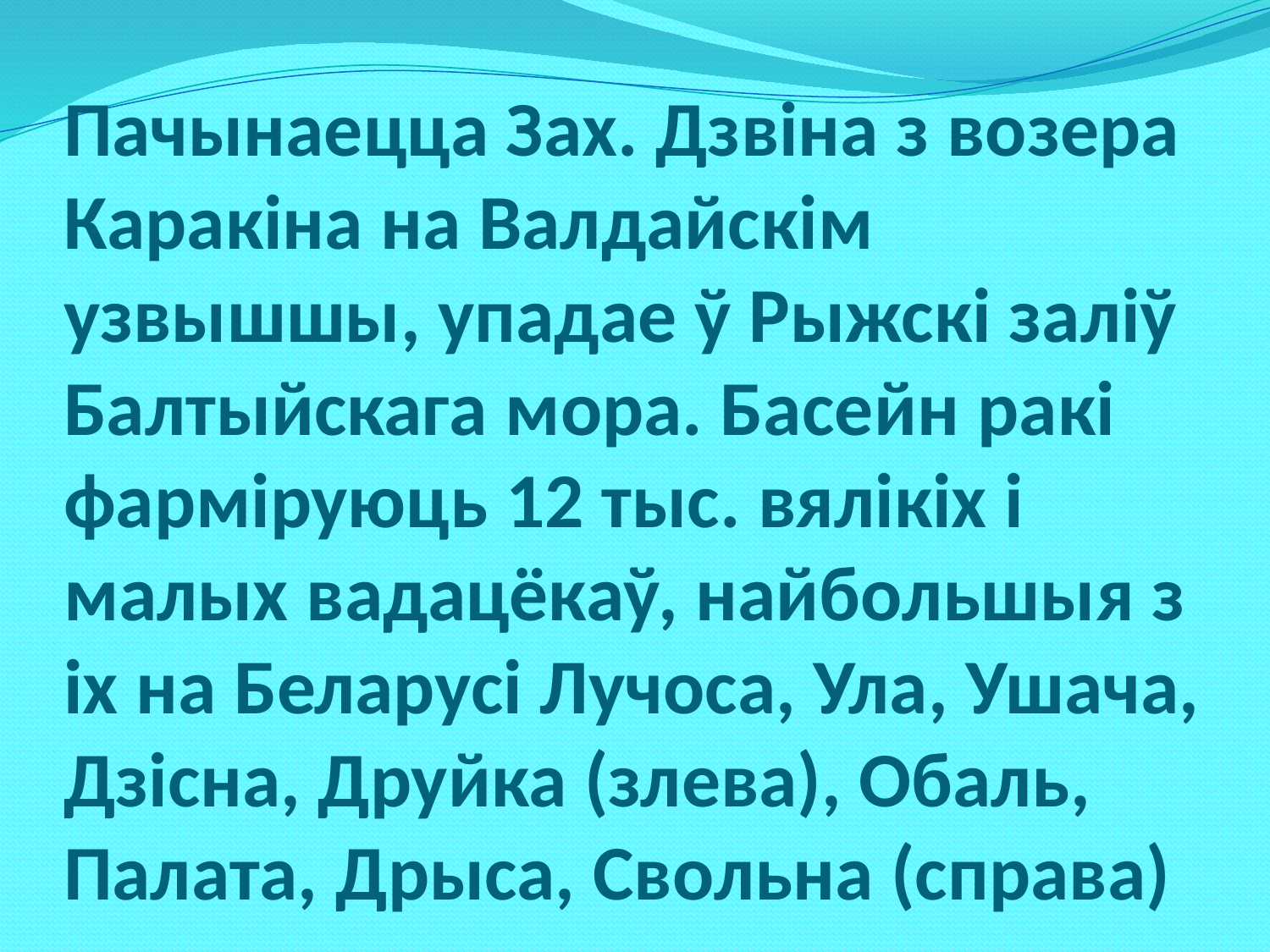

# Пачынаецца Зах. Дзвіна з возера Каракіна на Валдайскім узвышшы, упадае ў Рыжскі заліў Балтыйскага мора. Басейн ракі фарміруюць 12 тыс. вялікіх і малых вадацёкаў, найбольшыя з іх на Беларусі Лучоса, Ула, Ушача, Дзісна, Друйка (злева), Обаль, Палата, Дрыса, Свольна (справа)